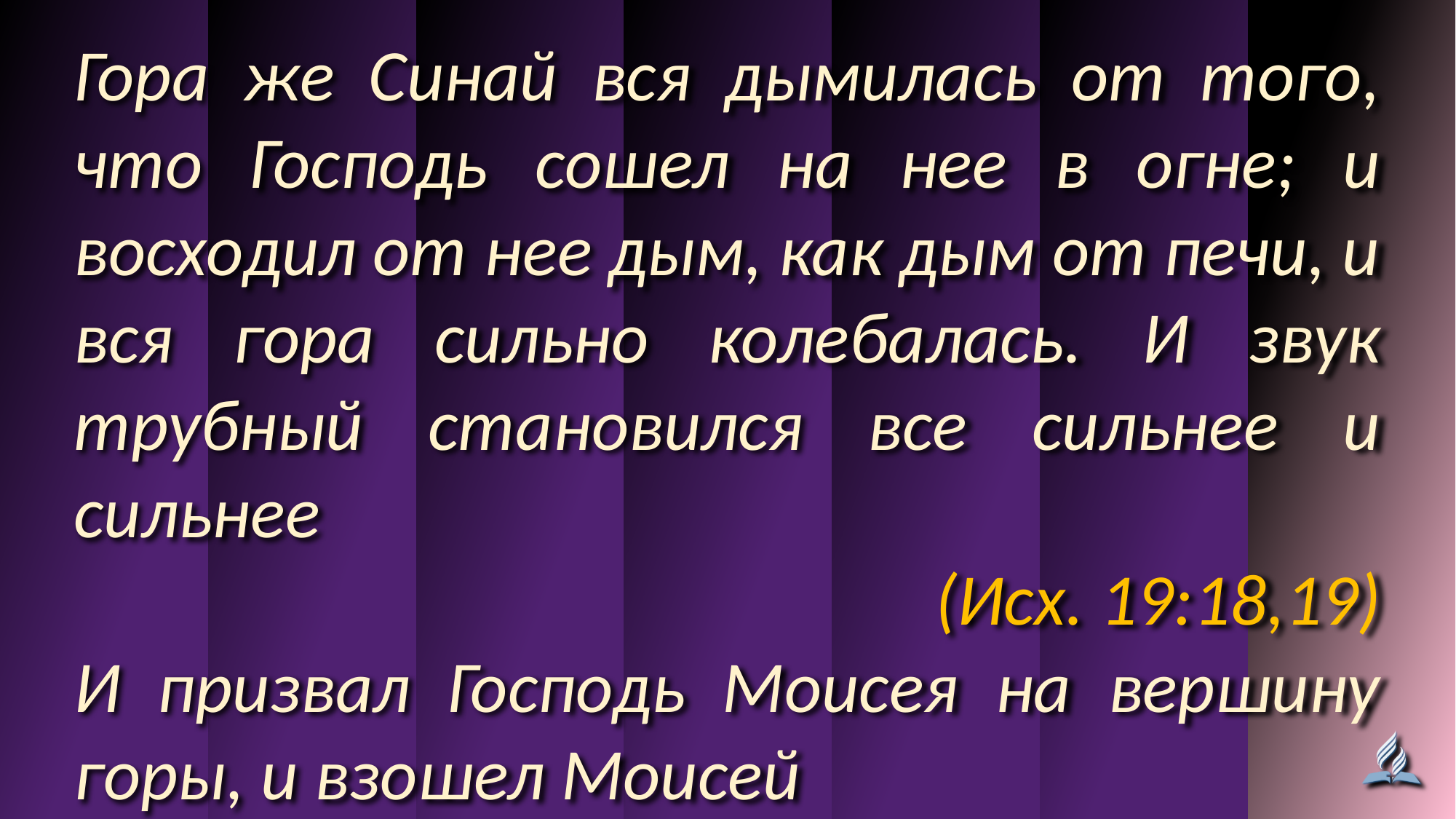

Гора же Синай вся дымилась от того, что Господь сошел на нее в огне; и восходил от нее дым, как дым от печи, и вся гора сильно колебалась. И звук трубный становился все сильнее и сильнее
(Исх. 19:18,19)
И призвал Господь Моисея на вершину горы, и взошел Моисей
(Исх. 19:20)